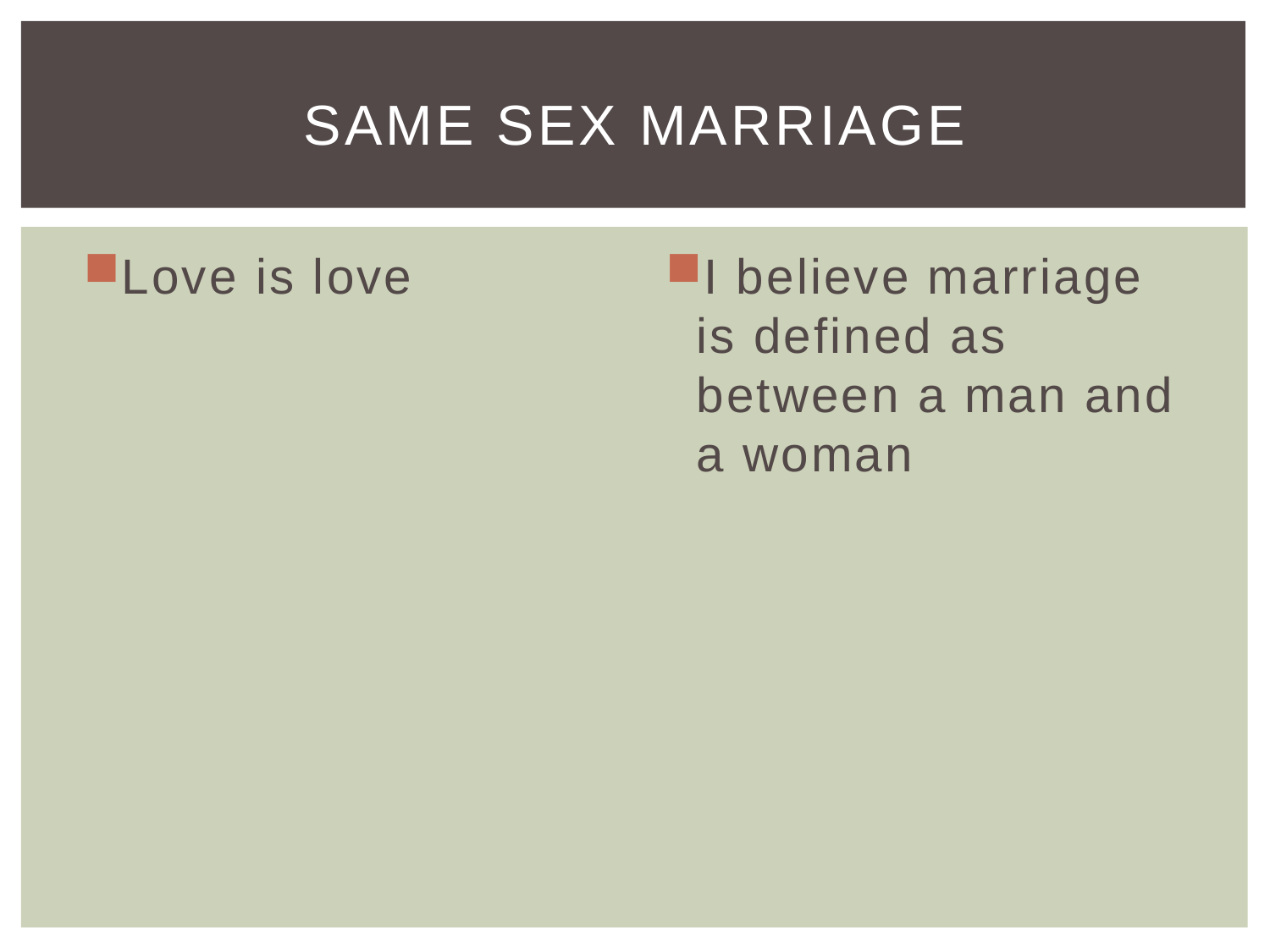

# Same sex marriage
Love is love
I believe marriage is defined as between a man and a woman